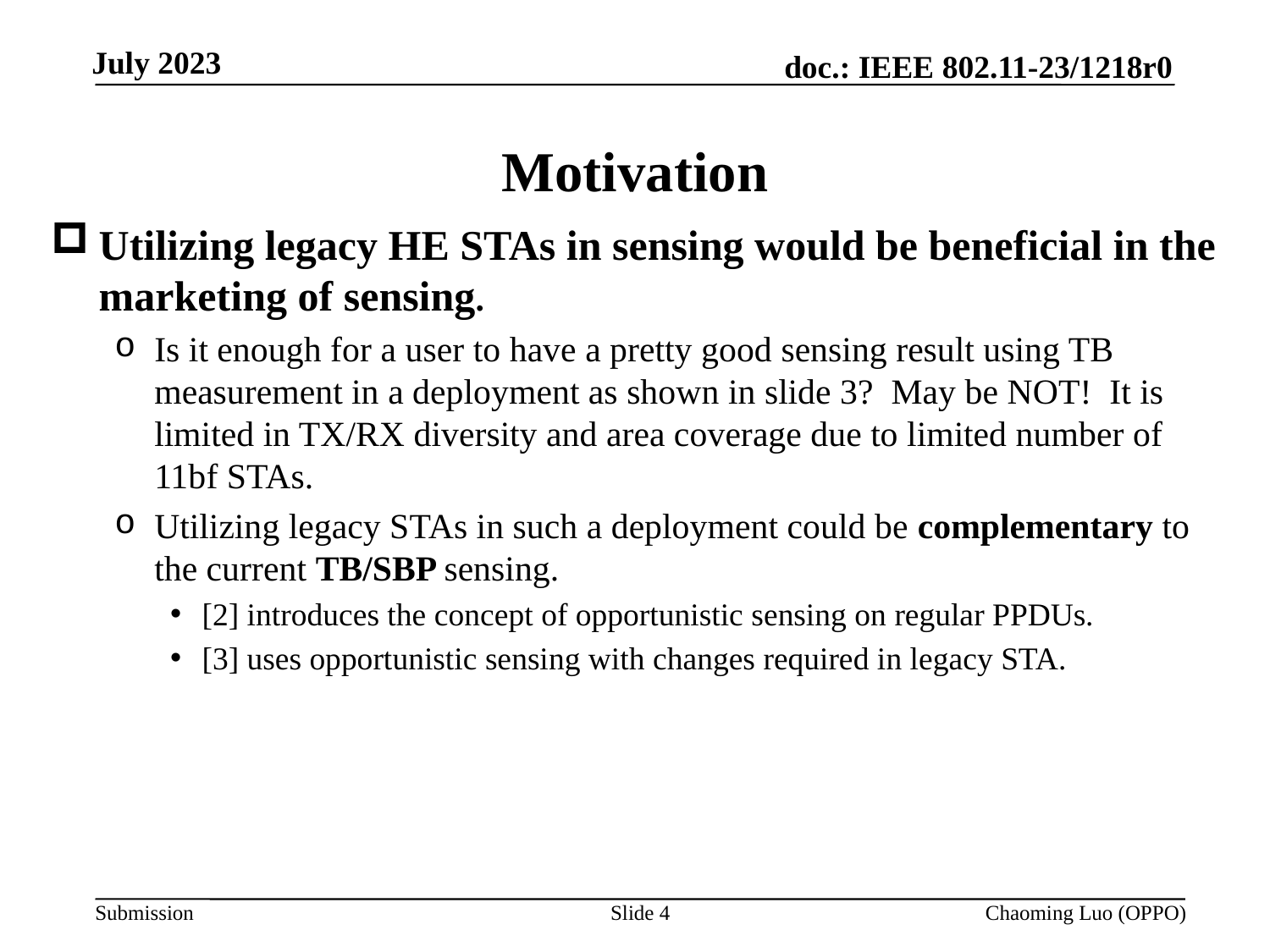

# Motivation
Utilizing legacy HE STAs in sensing would be beneficial in the marketing of sensing.
Is it enough for a user to have a pretty good sensing result using TB  measurement in a deployment as shown in slide 3?  May be NOT!  It is limited in TX/RX diversity and area coverage due to limited number of 11bf STAs.
Utilizing legacy STAs in such a deployment could be complementary to the current TB/SBP sensing.
[2] introduces the concept of opportunistic sensing on regular PPDUs.
[3] uses opportunistic sensing with changes required in legacy STA.
Slide 4
Chaoming Luo (OPPO)